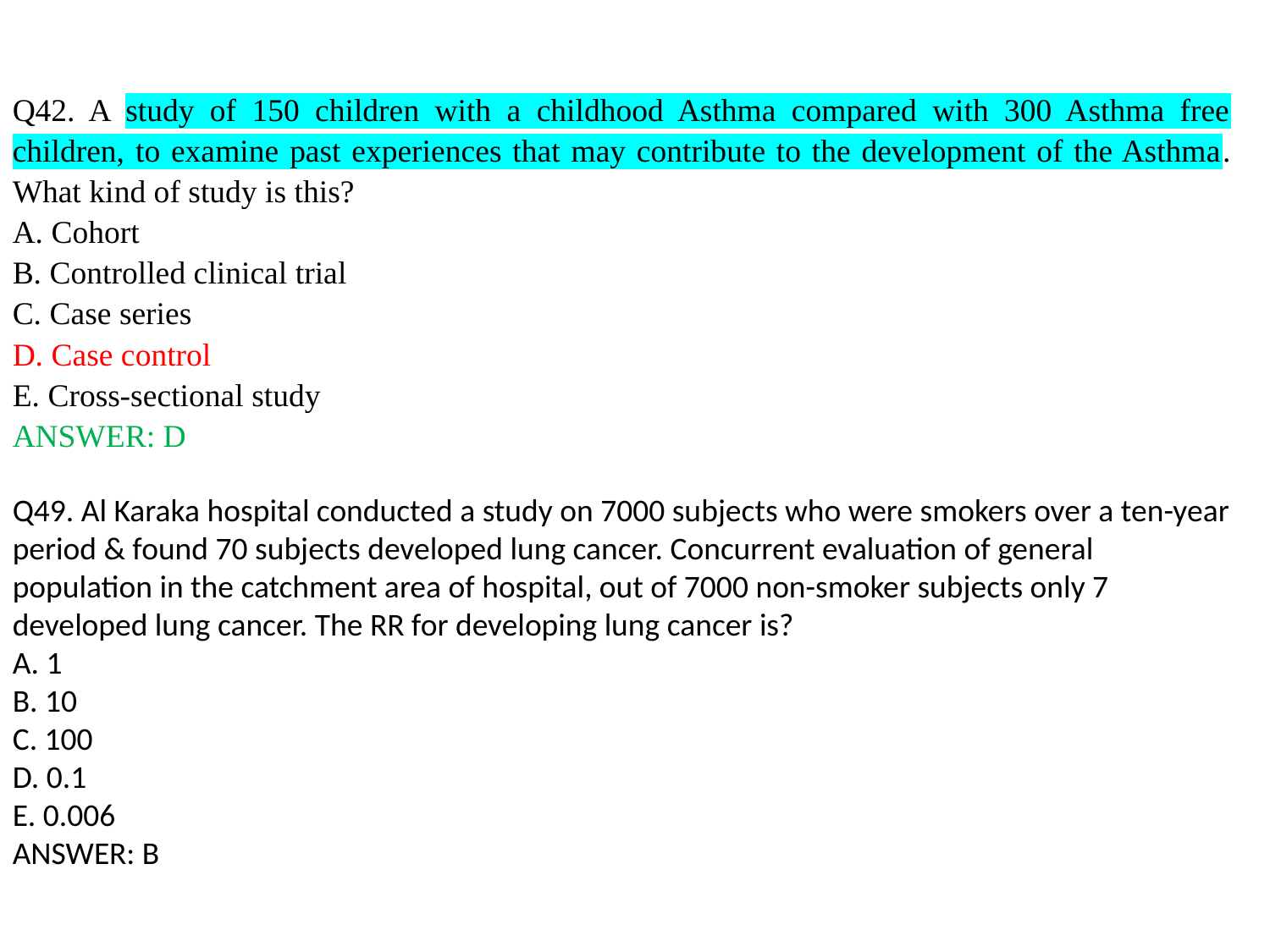

Q42. A study of 150 children with a childhood Asthma compared with 300 Asthma free children, to examine past experiences that may contribute to the development of the Asthma. What kind of study is this?
A. Cohort
B. Controlled clinical trial
C. Case series
D. Case control
E. Cross-sectional study
ANSWER: D

Q49. Al Karaka hospital conducted a study on 7000 subjects who were smokers over a ten-year period & found 70 subjects developed lung cancer. Concurrent evaluation of general population in the catchment area of hospital, out of 7000 non-smoker subjects only 7 developed lung cancer. The RR for developing lung cancer is?
A. 1
B. 10
C. 100
D. 0.1
E. 0.006
ANSWER: B